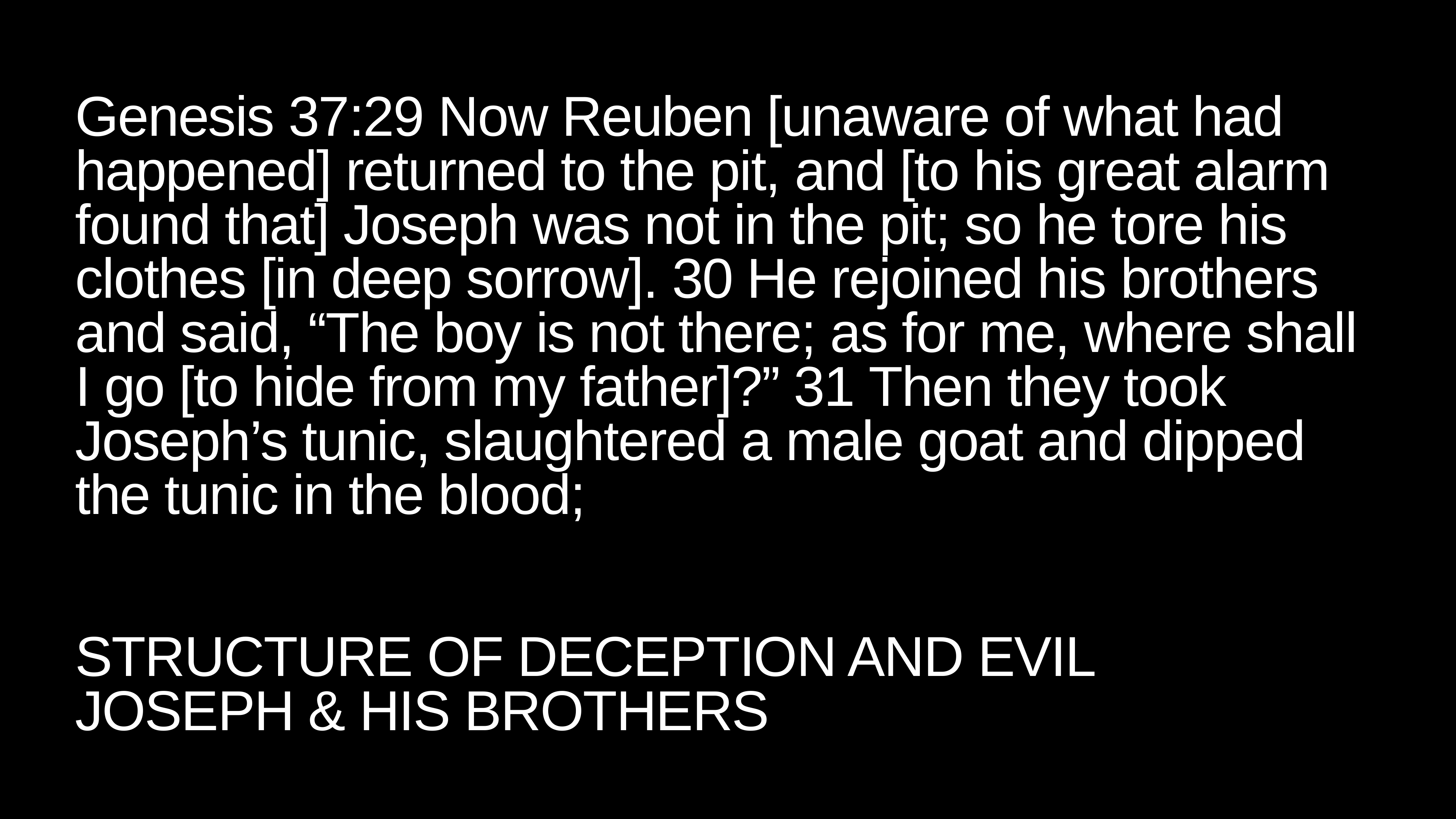

# Genesis 37:29 Now Reuben [unaware of what had happened] returned to the pit, and [to his great alarm found that] Joseph was not in the pit; so he tore his clothes [in deep sorrow]. 30 He rejoined his brothers and said, “The boy is not there; as for me, where shall I go [to hide from my father]?” 31 Then they took Joseph’s tunic, slaughtered a male goat and dipped the tunic in the blood;

STRUCTURE OF DECEPTION AND EVIL
JOSEPH & HIS BROTHERS